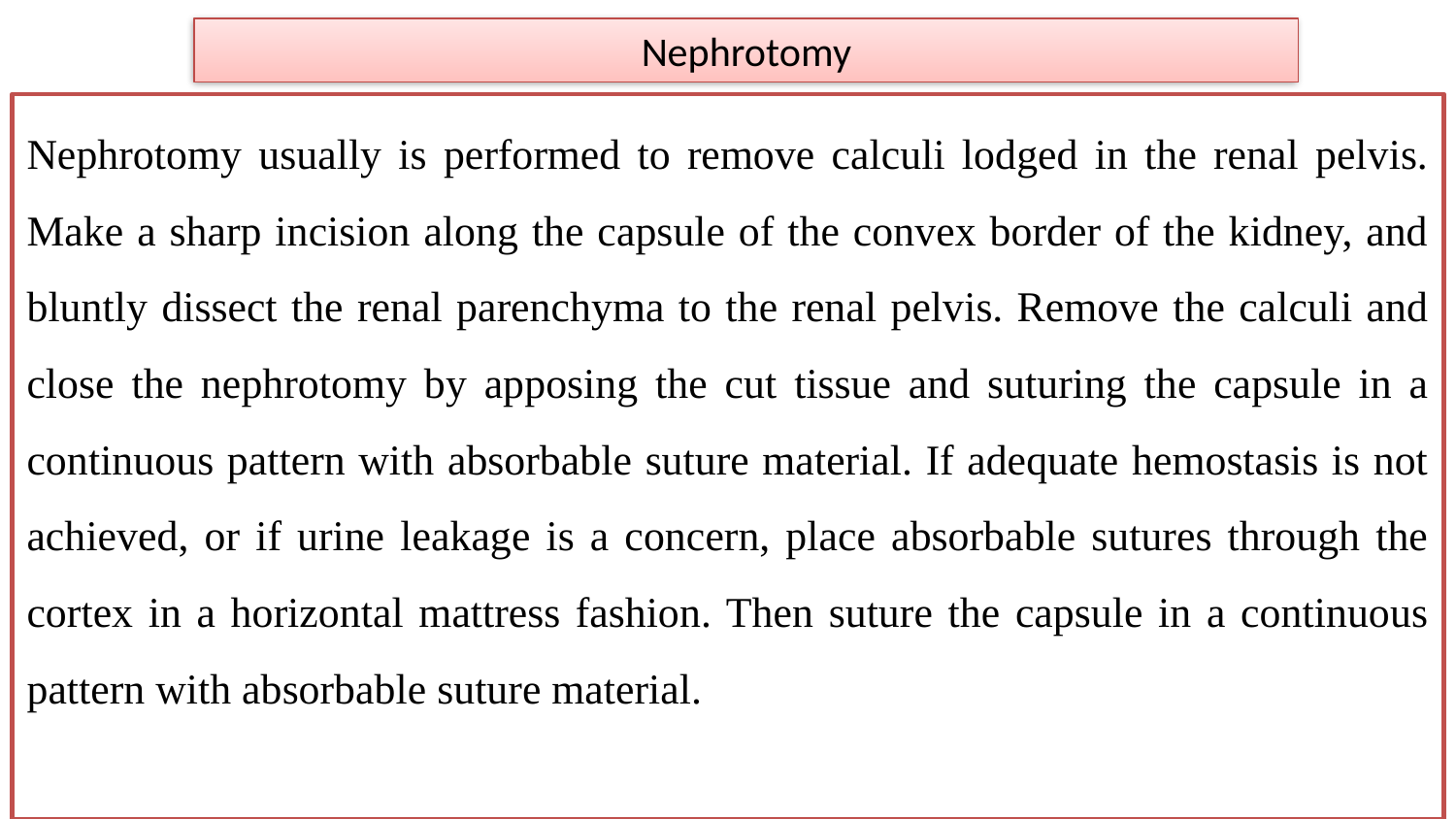

# Nephrotomy
Nephrotomy usually is performed to remove calculi lodged in the renal pelvis. Make a sharp incision along the capsule of the convex border of the kidney, and bluntly dissect the renal parenchyma to the renal pelvis. Remove the calculi and close the nephrotomy by apposing the cut tissue and suturing the capsule in a continuous pattern with absorbable suture material. If adequate hemostasis is not achieved, or if urine leakage is a concern, place absorbable sutures through the cortex in a horizontal mattress fashion. Then suture the capsule in a continuous pattern with absorbable suture material.